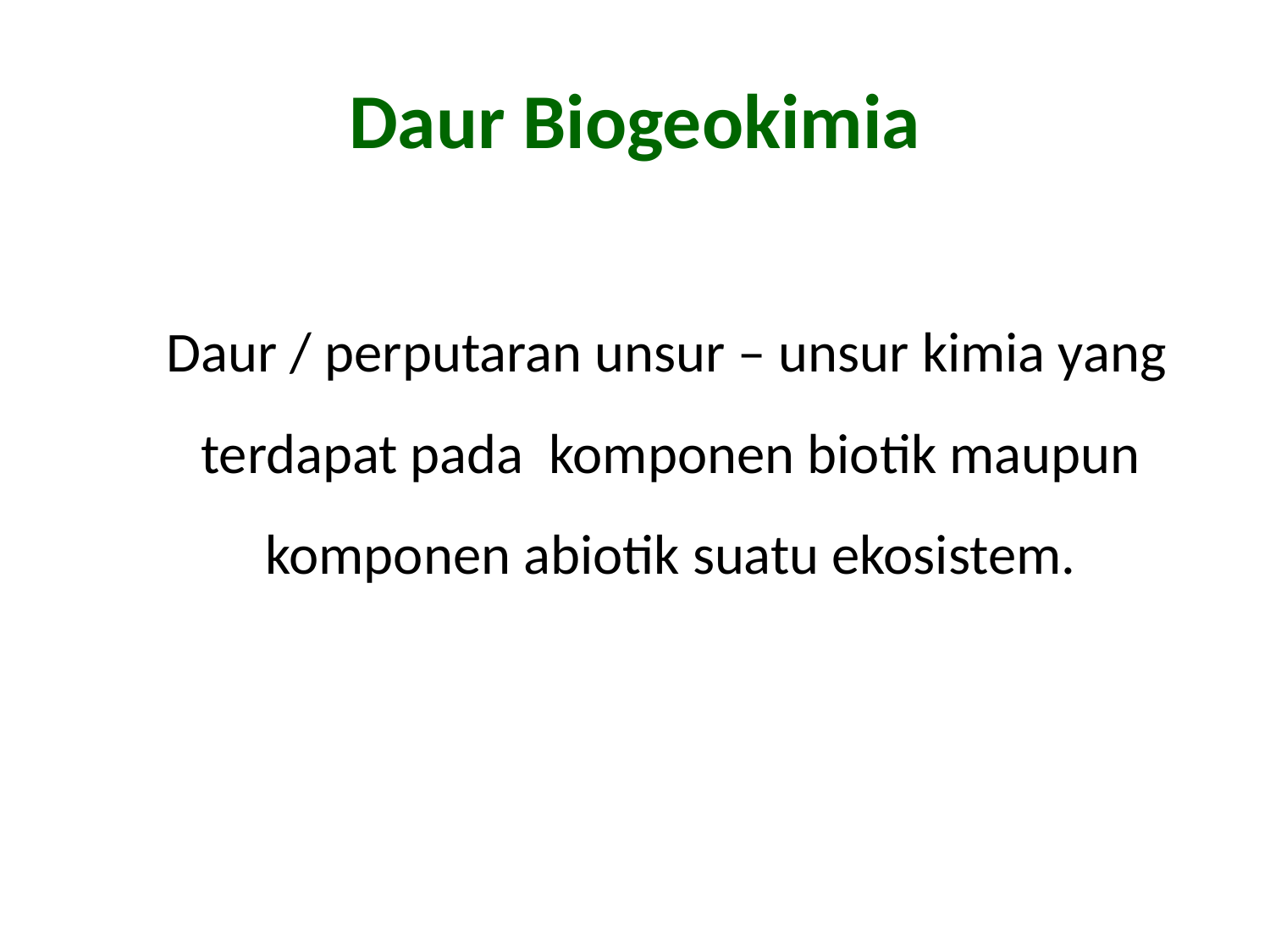

# Daur Biogeokimia
Daur / perputaran unsur – unsur kimia yang terdapat pada  komponen biotik maupun komponen abiotik suatu ekosistem.